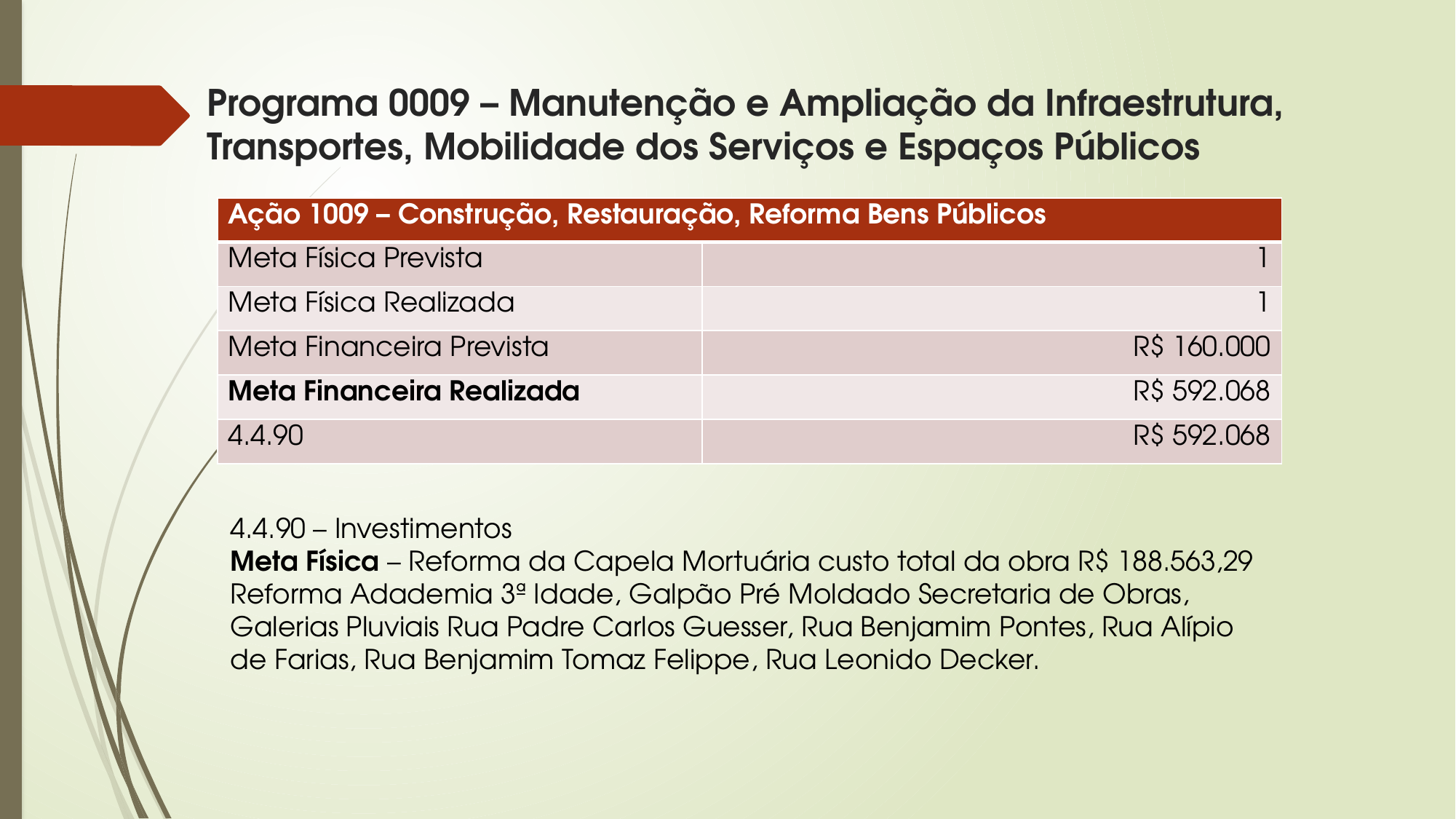

# Programa 0009 – Manutenção e Ampliação da Infraestrutura, Transportes, Mobilidade dos Serviços e Espaços Públicos
| Ação 1009 – Construção, Restauração, Reforma Bens Públicos |  |
| --- | --- |
| Meta Física Prevista | 1 |
| Meta Física Realizada | 1 |
| Meta Financeira Prevista | R$ 160.000 |
| Meta Financeira Realizada | R$ 592.068 |
| 4.4.90 | R$ 592.068 |
4.4.90 – Investimentos
Meta Física – Reforma da Capela Mortuária custo total da obra R$ 188.563,29 Reforma Adademia 3ª Idade, Galpão Pré Moldado Secretaria de Obras, Galerias Pluviais Rua Padre Carlos Guesser, Rua Benjamim Pontes, Rua Alípio de Farias, Rua Benjamim Tomaz Felippe, Rua Leonido Decker.